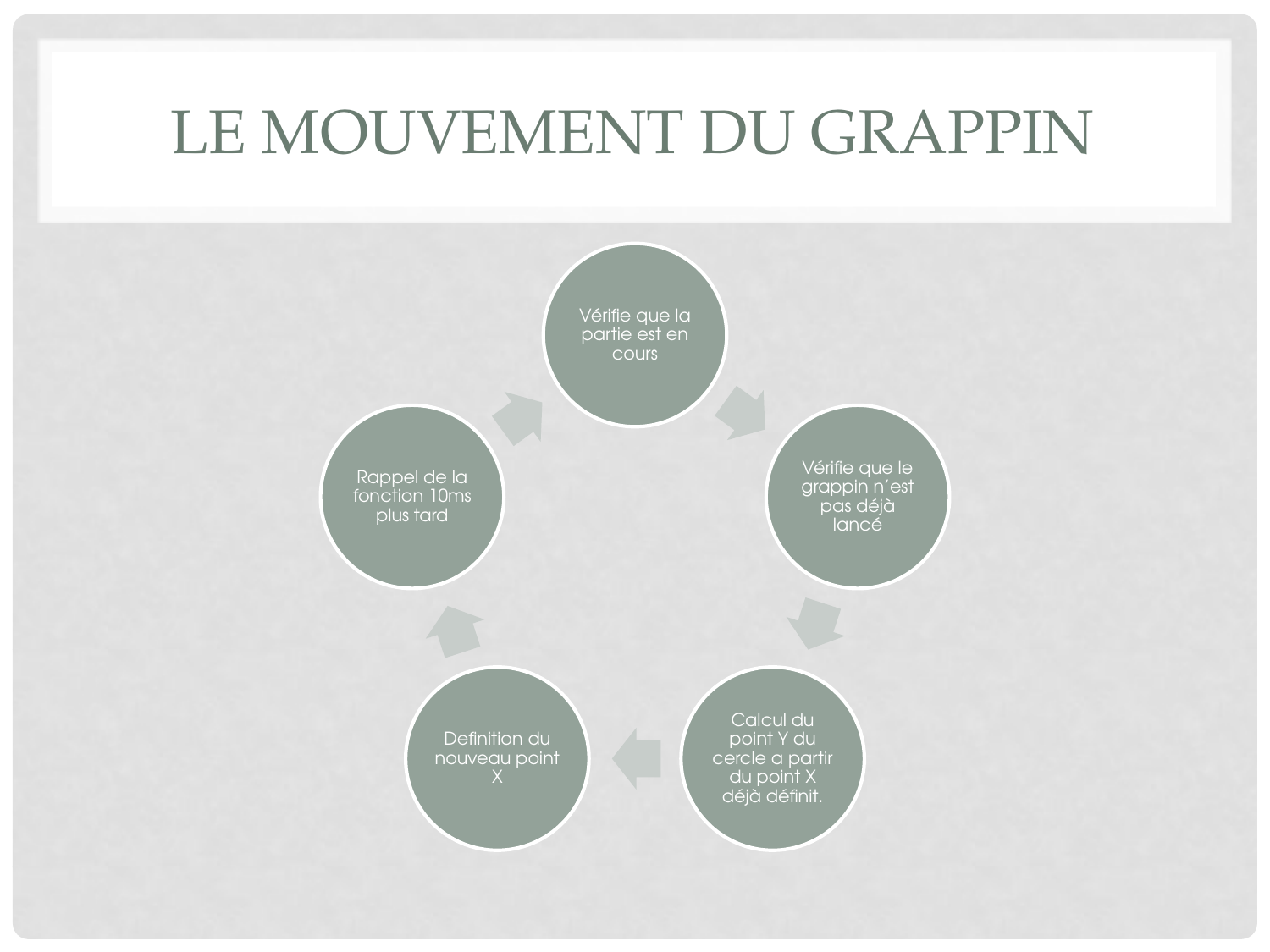

# Le mouvement du grappin
Vérifie que la partie est en cours

Vérifie que le grappin n’est pas déjà lancé

Calcul du point Y du cercle a partir du point X déjà définit.

Definition du nouveau point X

Rappel de la fonction 10ms plus tard